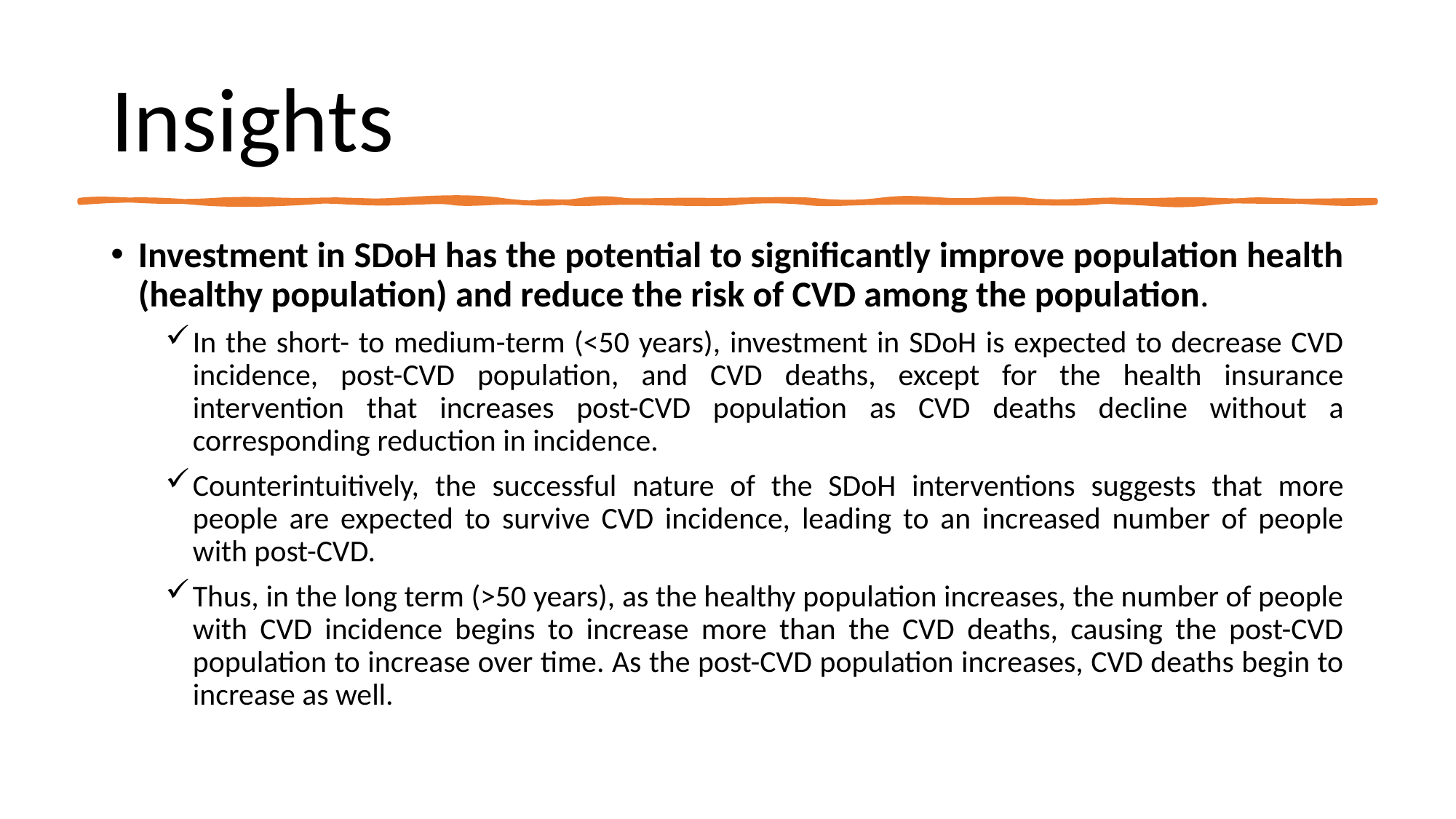

# Insights

Investment in SDoH has the potential to significantly improve population health (healthy population) and reduce the risk of CVD among the population.
In the short- to medium-term (<50 years), investment in SDoH is expected to decrease CVD incidence, post-CVD population, and CVD deaths, except for the health insurance intervention that increases post-CVD population as CVD deaths decline without a corresponding reduction in incidence.
Counterintuitively, the successful nature of the SDoH interventions suggests that more people are expected to survive CVD incidence, leading to an increased number of people with post-CVD.
Thus, in the long term (>50 years), as the healthy population increases, the number of people with CVD incidence begins to increase more than the CVD deaths, causing the post-CVD population to increase over time. As the post-CVD population increases, CVD deaths begin to increase as well.